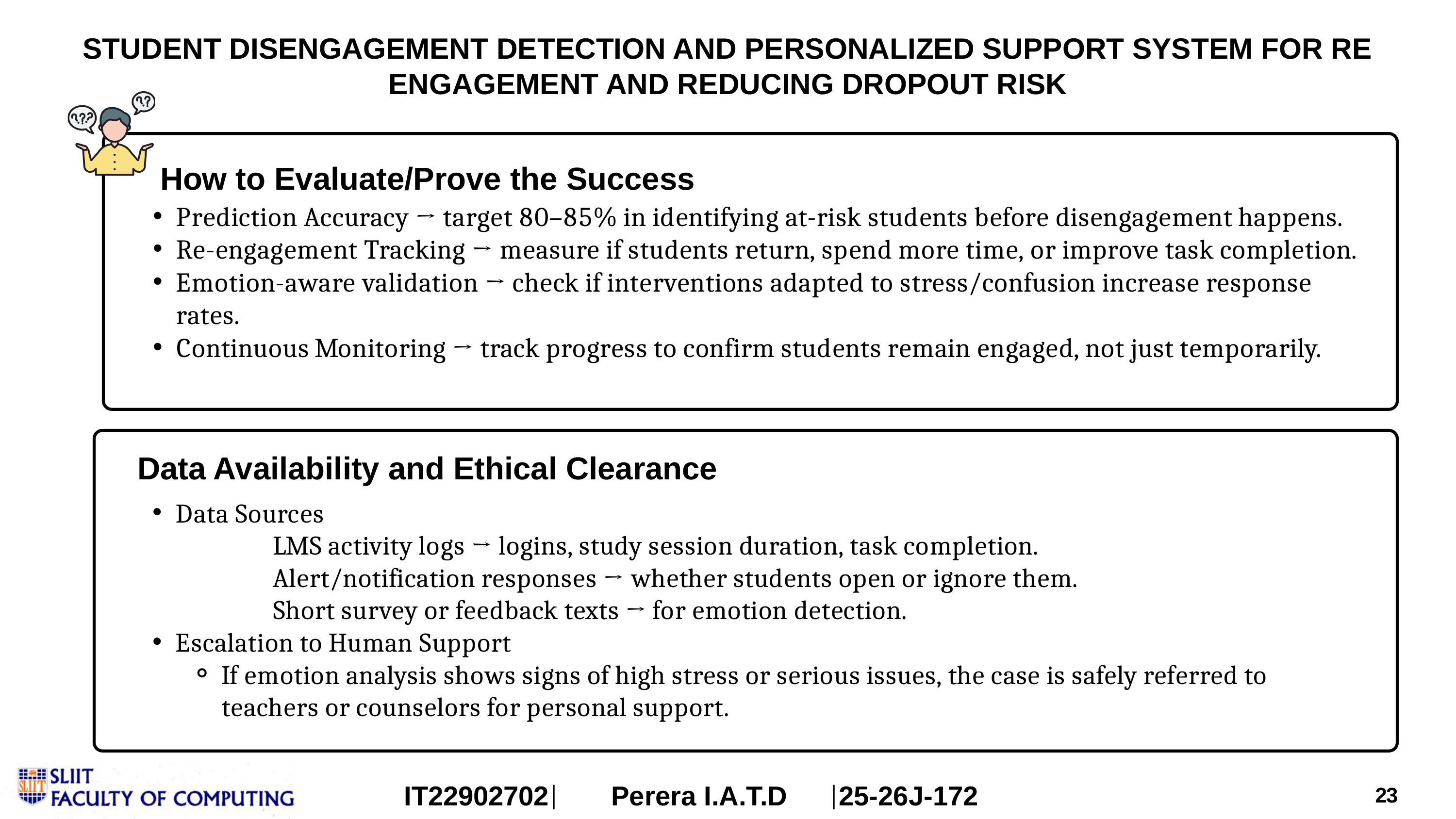

STUDENT DISENGAGEMENT DETECTION AND PERSONALIZED SUPPORT SYSTEM FOR RE ENGAGEMENT AND REDUCING DROPOUT RISK

How to Evaluate/Prove the Success
Prediction Accuracy → target 80–85% in identifying at-risk students before disengagement happens.
Re-engagement Tracking → measure if students return, spend more time, or improve task completion.
Emotion-aware validation → check if interventions adapted to stress/confusion increase response rates.
Continuous Monitoring → track progress to confirm students remain engaged, not just temporarily.

 Data Availability and Ethical Clearance
Data Sources
                        LMS activity logs → logins, study session duration, task completion.
                        Alert/notification responses → whether students open or ignore them.
                        Short survey or feedback texts → for emotion detection.
Escalation to Human Support
If emotion analysis shows signs of high stress or serious issues, the case is safely referred to teachers or counselors for personal support.

IT22902702	|
Perera I.A.T.D	|
25-26J-172
23